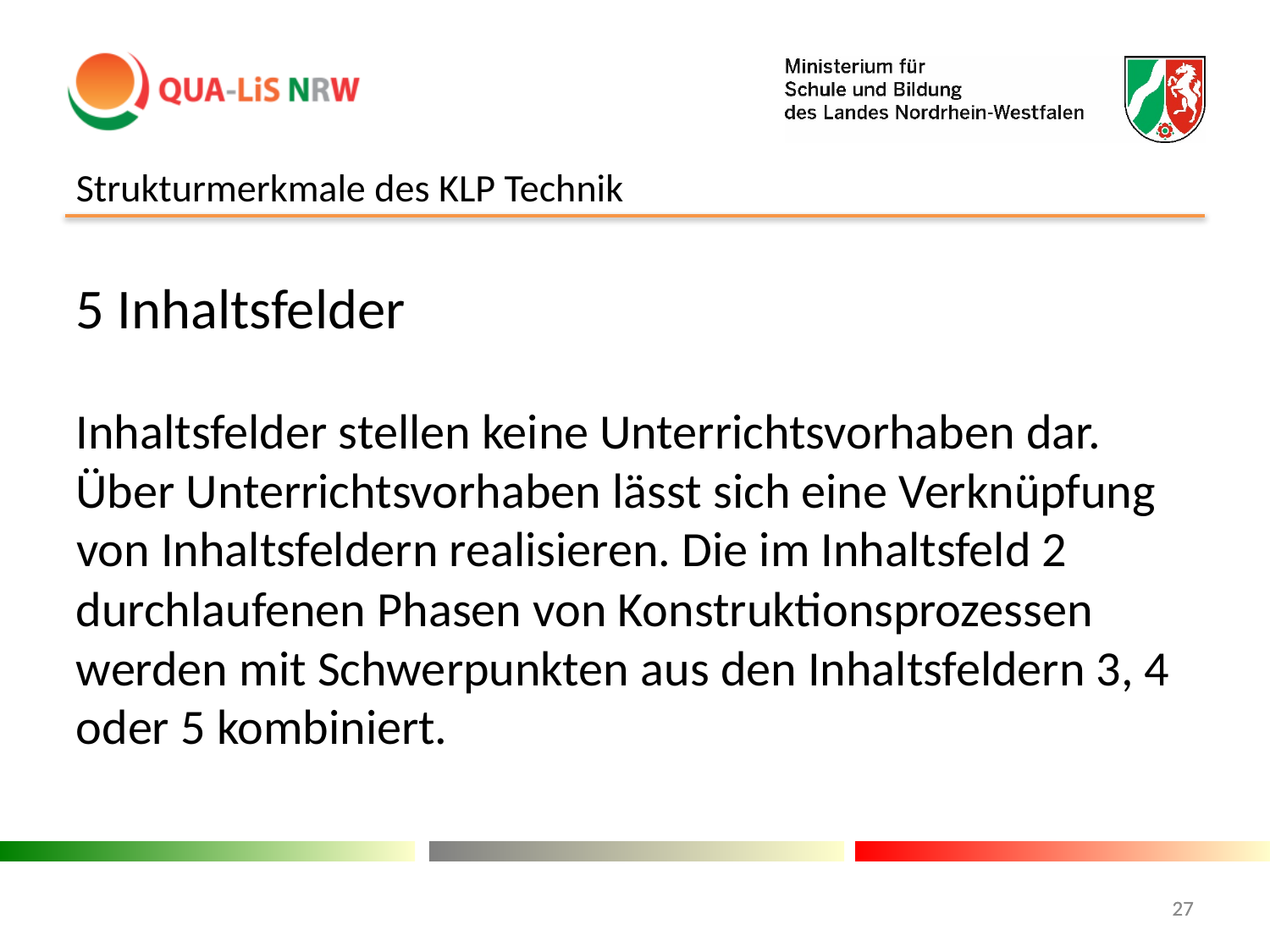

Strukturmerkmale des KLP Technik
5 Inhaltsfelder

Inhaltsfelder stellen keine Unterrichtsvorhaben dar.
Über Unterrichtsvorhaben lässt sich eine Verknüpfung
von Inhaltsfeldern realisieren. Die im Inhaltsfeld 2 durchlaufenen Phasen von Konstruktionsprozessen werden mit Schwerpunkten aus den Inhaltsfeldern 3, 4  oder 5 kombiniert.
27
27